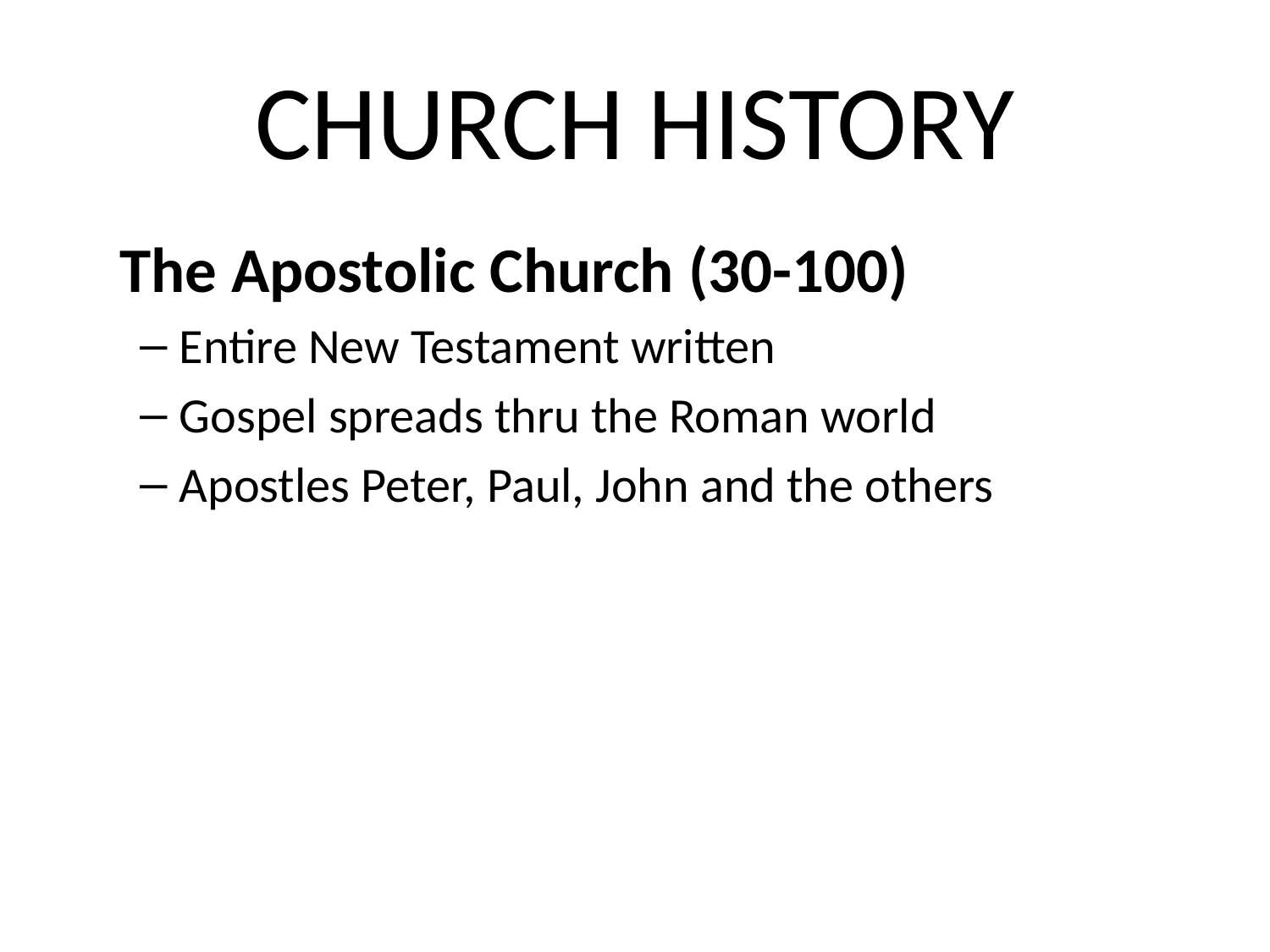

# CHURCH HISTORY
   The Apostolic Church (30-100)
Entire New Testament written
Gospel spreads thru the Roman world
Apostles Peter, Paul, John and the others